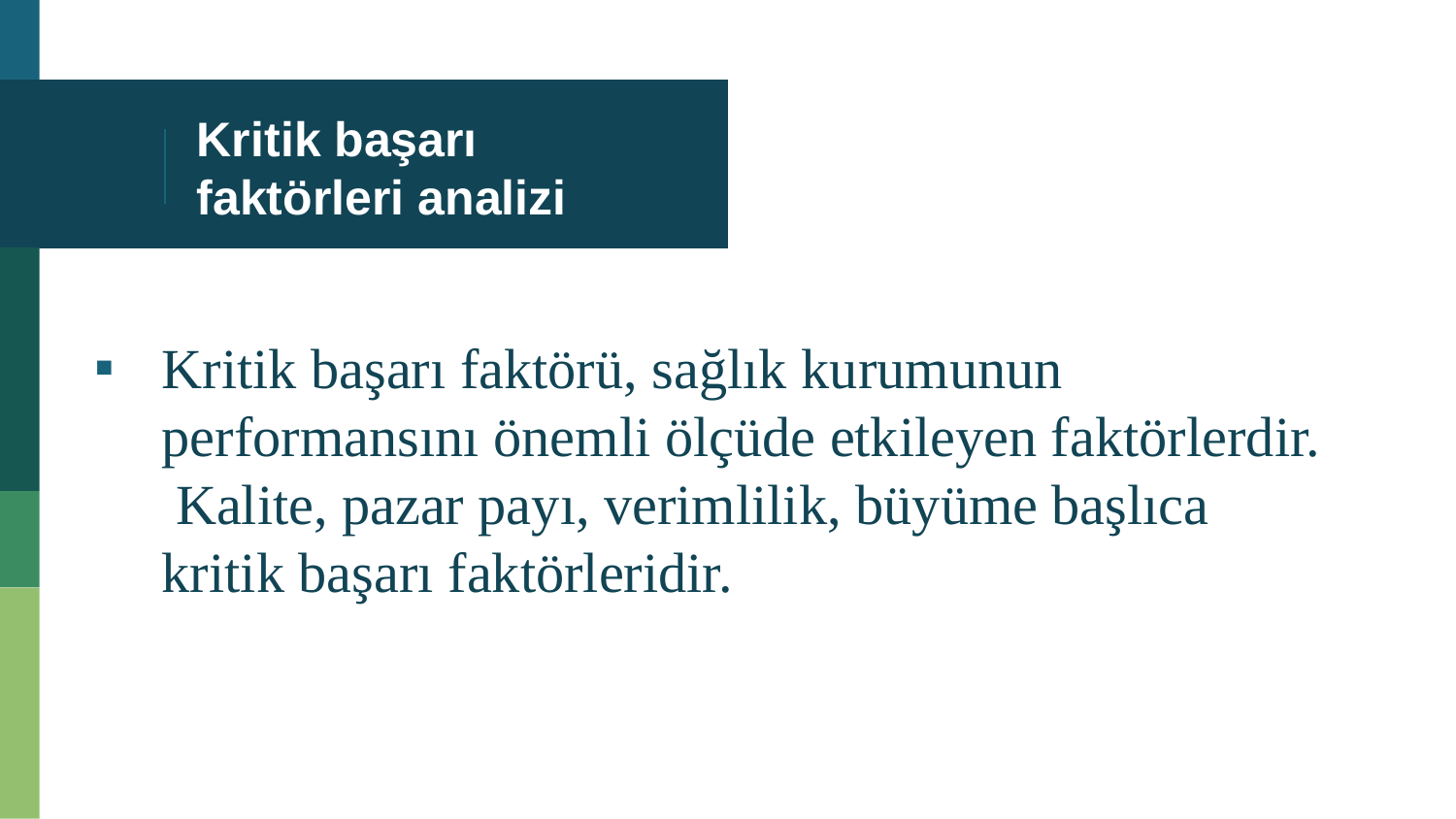

# Kritik başarı faktörleri analizi
Kritik başarı faktörü, sağlık kurumunun performansını önemli ölçüde etkileyen faktörlerdir.  Kalite, pazar payı, verimlilik, büyüme başlıca kritik başarı faktörleridir.